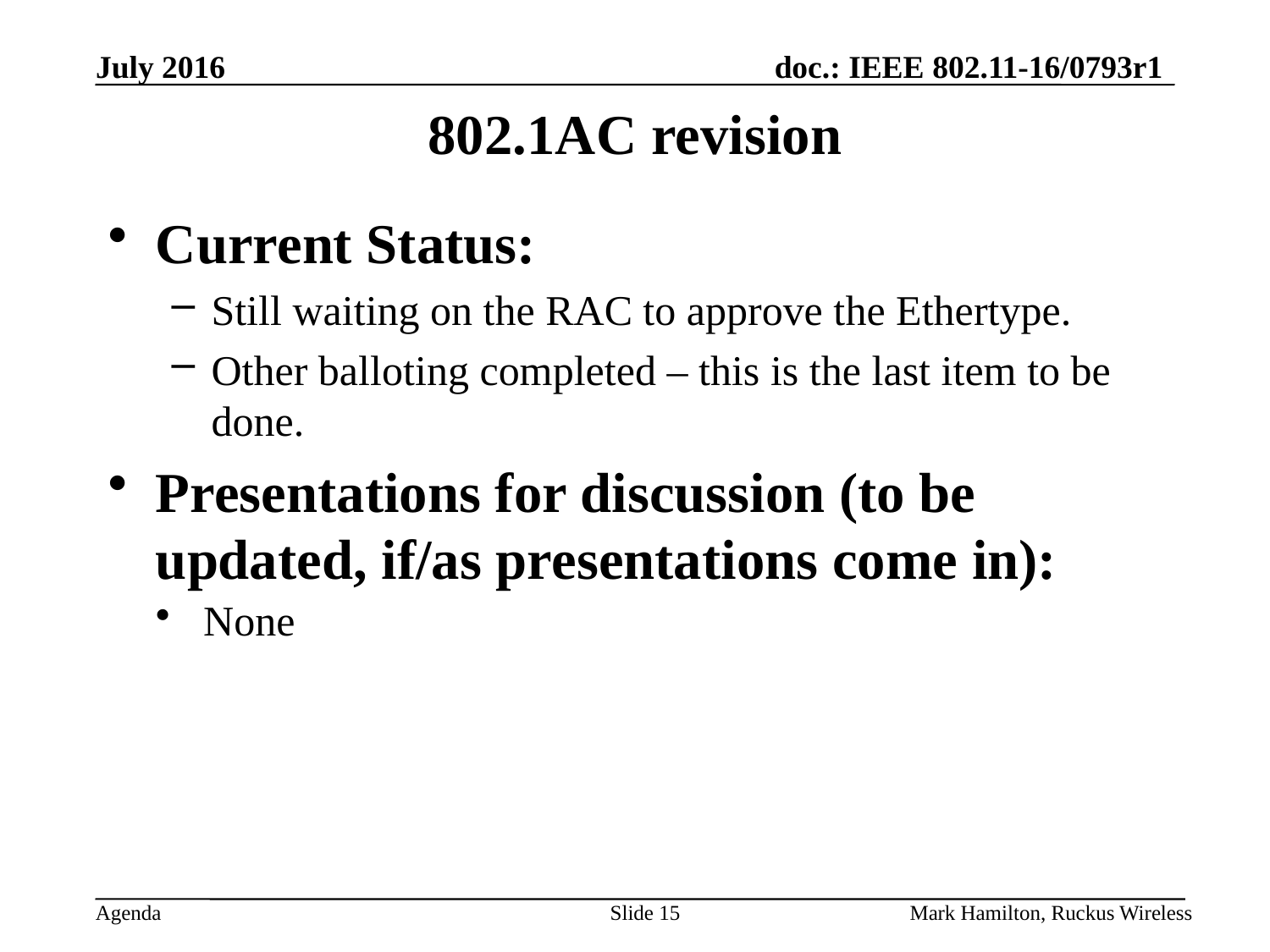

# 802.1AC revision
Current Status:
Still waiting on the RAC to approve the Ethertype.
Other balloting completed – this is the last item to be done.
Presentations for discussion (to be updated, if/as presentations come in):
None